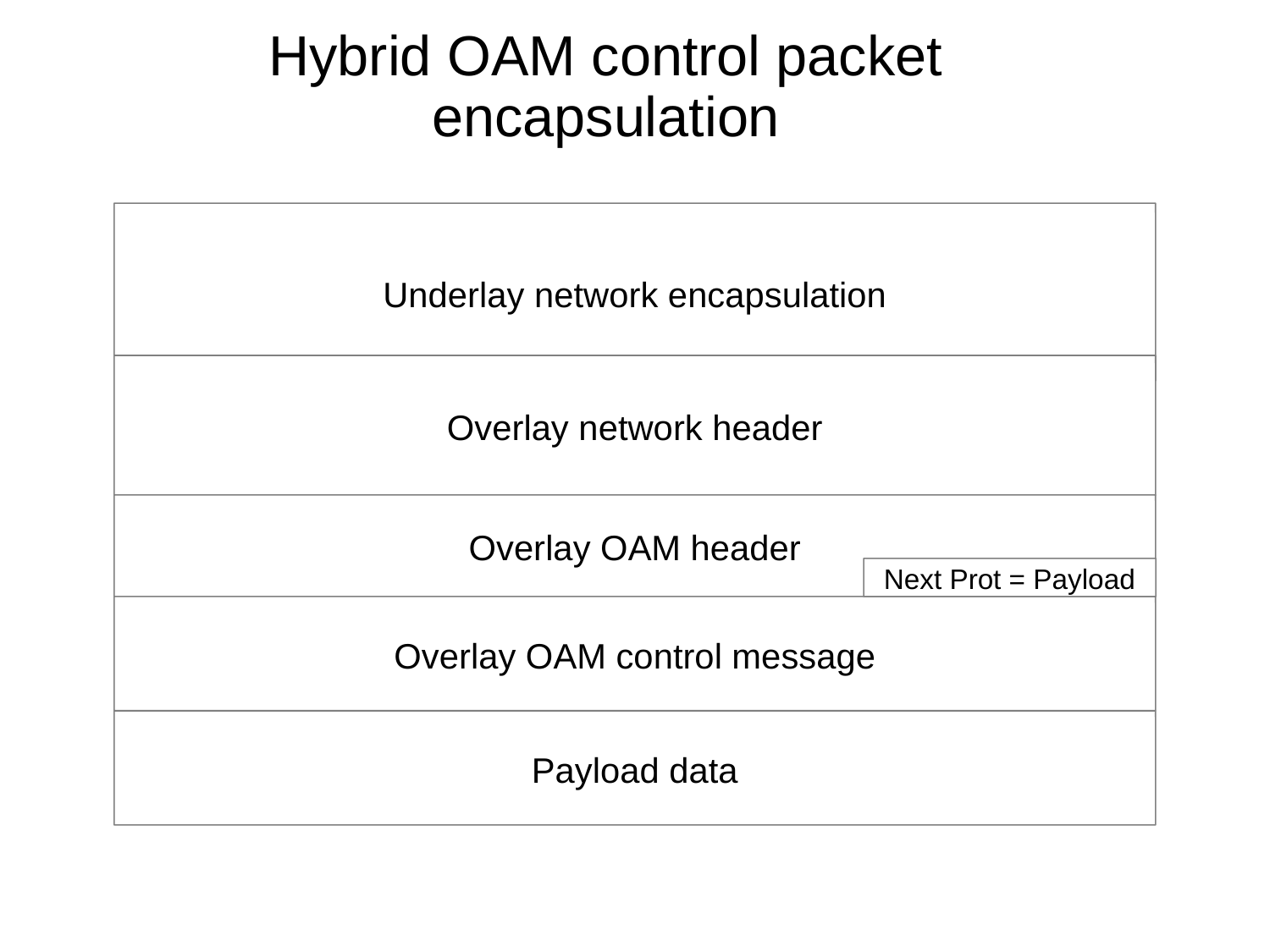

Hybrid OAM control packet encapsulation
Underlay network encapsulation
Overlay network header
Overlay OAM header
Next Prot = Payload
Overlay OAM control message
Payload data